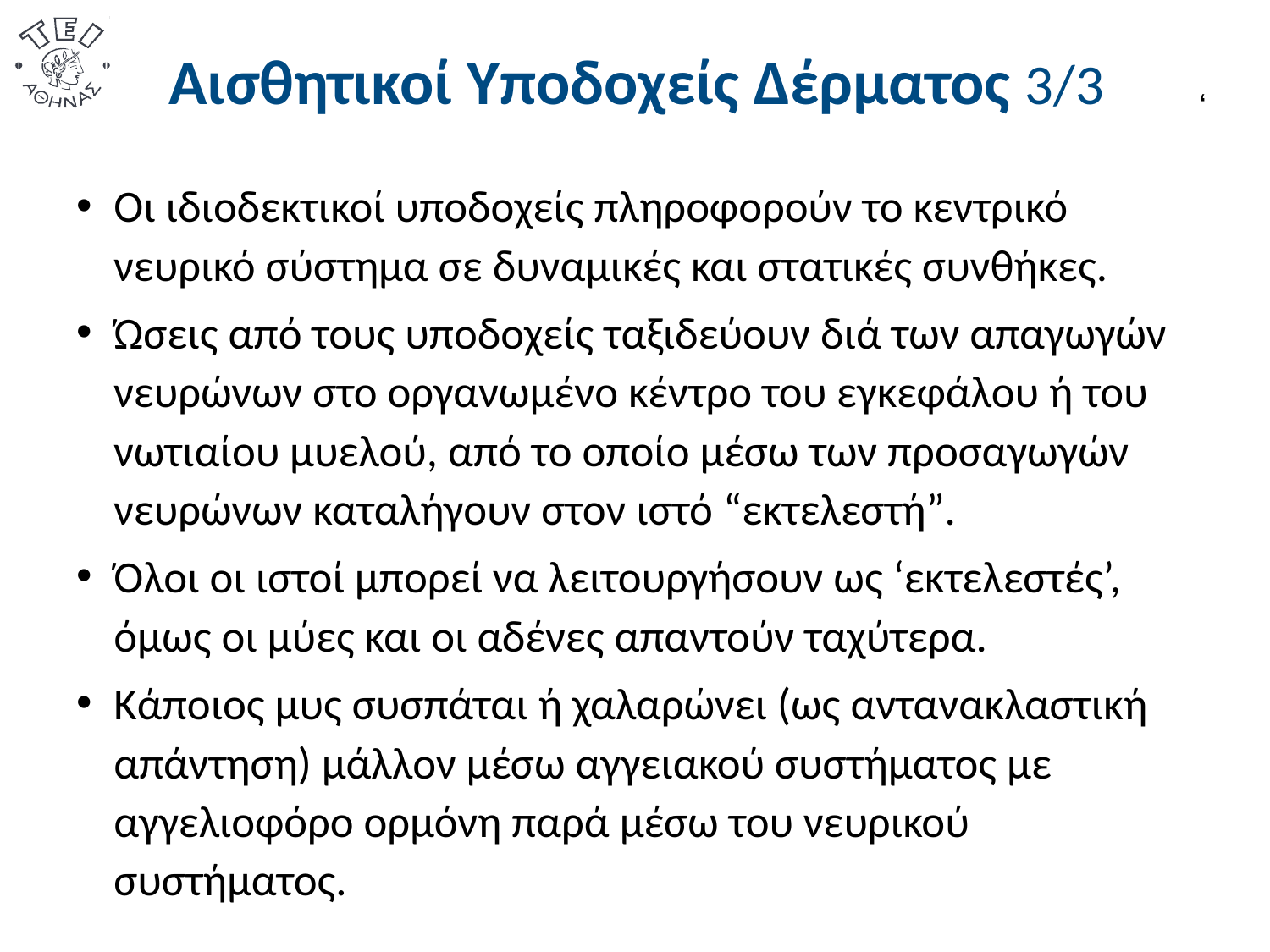

# Αισθητικοί Υποδοχείς Δέρματος 3/3
‘
Οι ιδιοδεκτικοί υποδοχείς πληροφορούν το κεντρικό νευρικό σύστημα σε δυναμικές και στατικές συνθήκες.
Ώσεις από τους υποδοχείς ταξιδεύουν διά των απαγωγών νευρώνων στο οργανωμένο κέντρο του εγκεφάλου ή του νωτιαίου μυελού, από το οποίο μέσω των προσαγωγών νευρώνων καταλήγουν στον ιστό “εκτελεστή”.
Όλοι οι ιστοί μπορεί να λειτουργήσουν ως ‘εκτελεστές’, όμως οι μύες και οι αδένες απαντούν ταχύτερα.
Κάποιος μυς συσπάται ή χαλαρώνει (ως αντανακλαστική απάντηση) μάλλον μέσω αγγειακού συστήματος με αγγελιοφόρο ορμόνη παρά μέσω του νευρικού συστήματος.